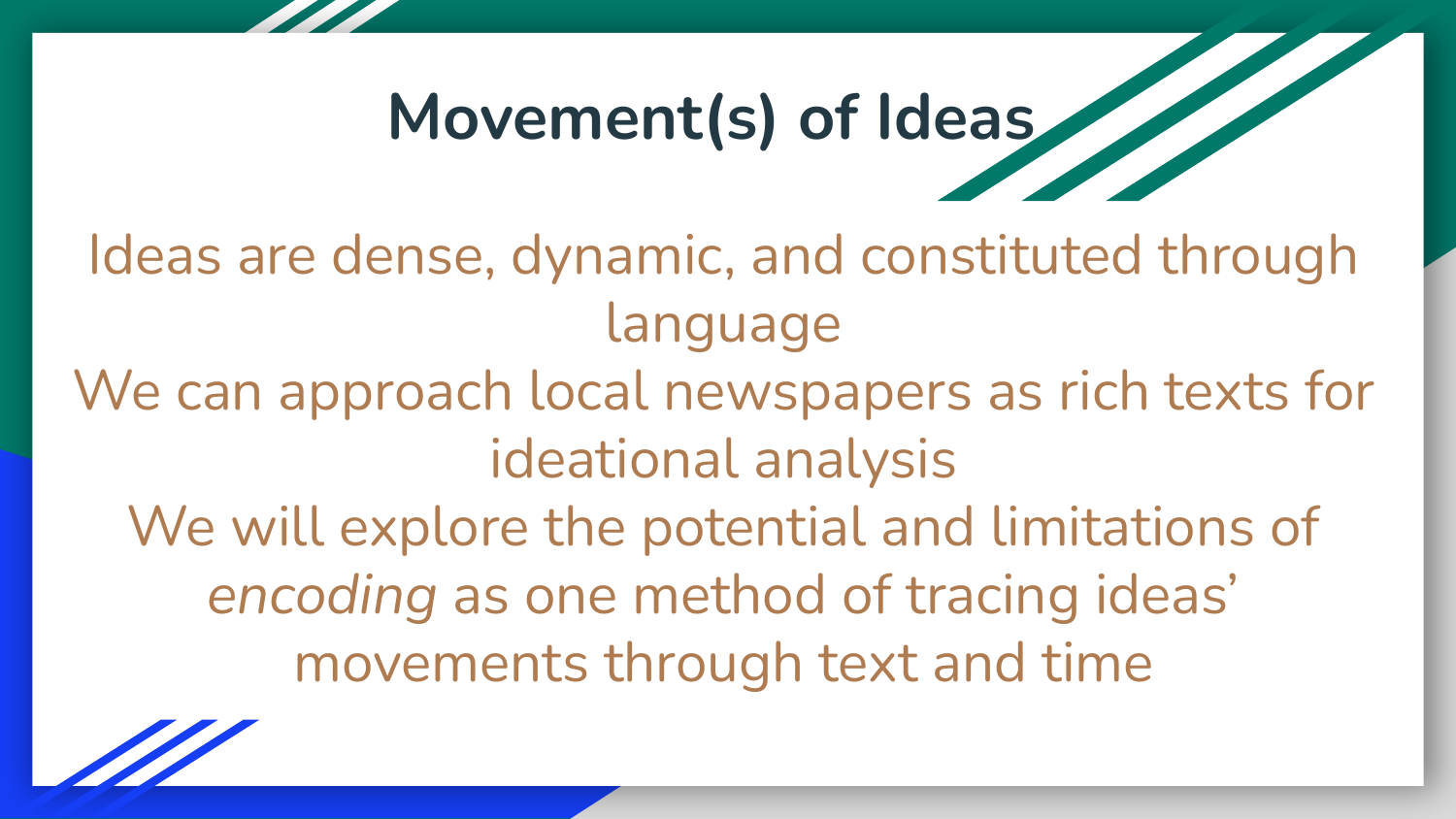

Movement(s) of Ideas
# Ideas are dense, dynamic, and constituted through language
We can approach local newspapers as rich texts for ideational analysis
We will explore the potential and limitations of encoding as one method of tracing ideas’ movements through text and time